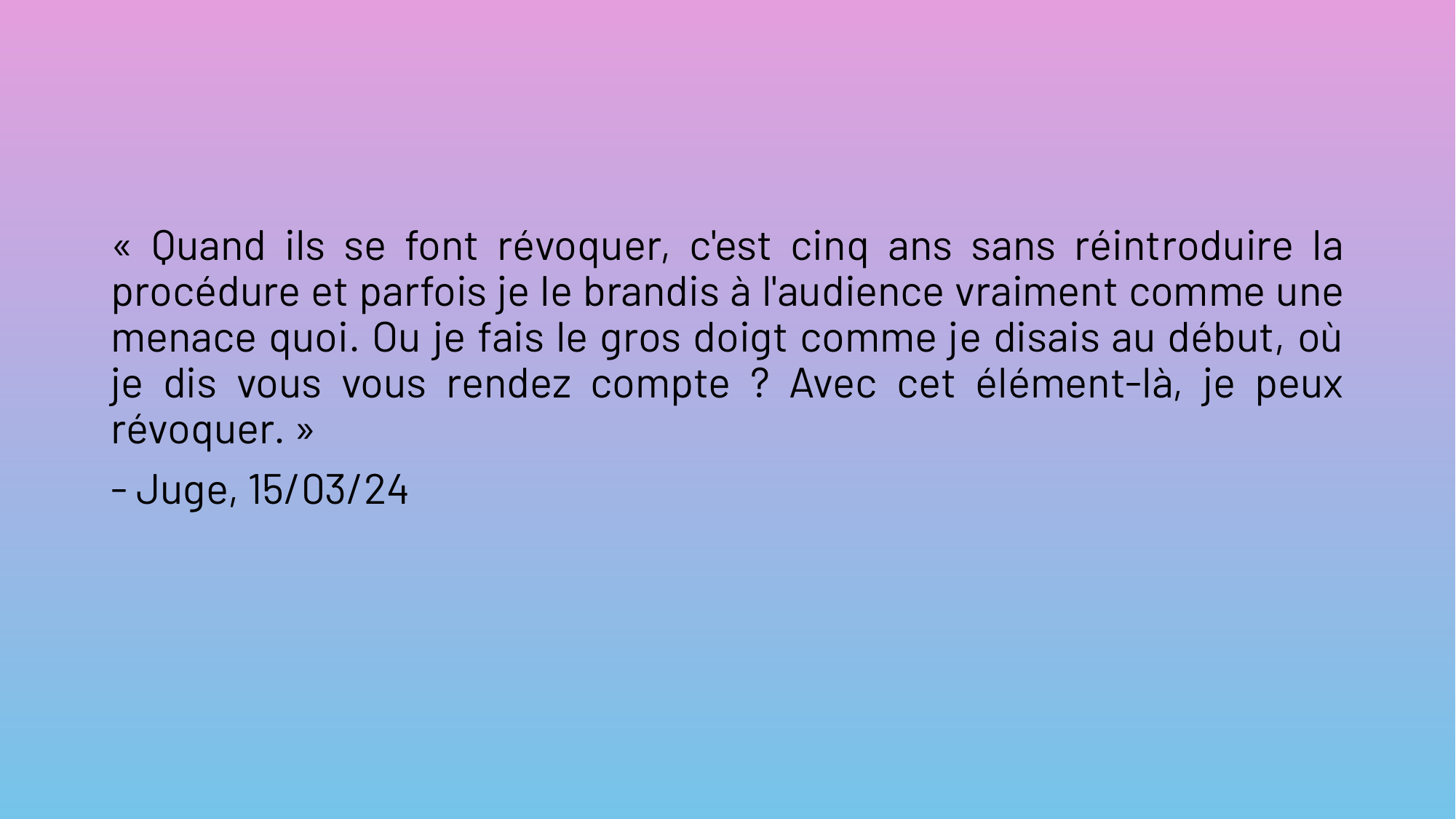

« Quand ils se font révoquer, c'est cinq ans sans réintroduire la procédure et parfois je le brandis à l'audience vraiment comme une menace quoi. Ou je fais le gros doigt comme je disais au début, où je dis vous vous rendez compte ? Avec cet élément-là, je peux révoquer. »
- Juge, 15/03/24